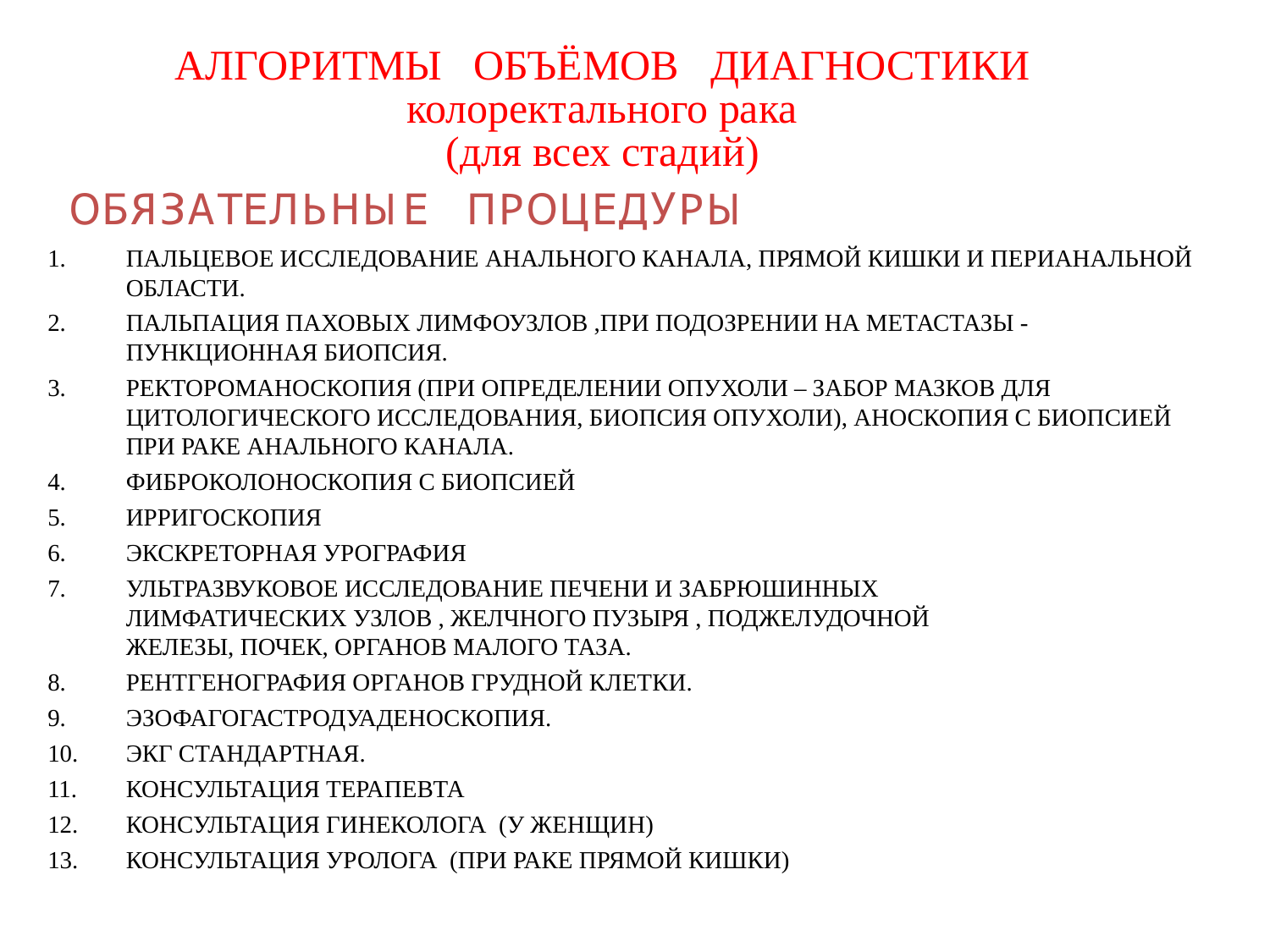

АЛГОРИТМЫ   ОБЪЁМОВ   ДИАГНОСТИКИ
колоректального рака
(для всех стадий)
ОБЯЗАТЕЛЬНЫЕ   ПРОЦЕДУРЫ
ПАЛЬЦЕВОЕ ИССЛЕДОВАНИЕ АНАЛЬНОГО КАНАЛА, ПРЯМОЙ КИШКИ И ПЕРИАНАЛЬНОЙ ОБЛАСТИ.
ПАЛЬПАЦИЯ ПАХОВЫХ ЛИМФОУЗЛОВ ,ПРИ ПОДОЗРЕНИИ НА МЕТАСТАЗЫ - ПУНКЦИОННАЯ БИОПСИЯ.
РЕКТОРОМАНОСКОПИЯ (ПРИ ОПРЕДЕЛЕНИИ ОПУХОЛИ – ЗАБОР МАЗКОВ ДЛЯ ЦИТОЛОГИЧЕСКОГО ИССЛЕДОВАНИЯ, БИОПСИЯ ОПУХОЛИ), АНОСКОПИЯ С БИОПСИЕЙ ПРИ РАКЕ АНАЛЬНОГО КАНАЛА.
ФИБРОКОЛОНОСКОПИЯ С БИОПСИЕЙ
ИРРИГОСКОПИЯ
ЭКСКРЕТОРНАЯ УРОГРАФИЯ
УЛЬТРАЗВУКОВОЕ ИССЛЕДОВАНИЕ ПЕЧЕНИ И ЗАБРЮШИННЫХ
ЛИМФАТИЧЕСКИХ УЗЛОВ , ЖЕЛЧНОГО ПУЗЫРЯ , ПОДЖЕЛУДОЧНОЙ
ЖЕЛЕЗЫ, ПОЧЕК, ОРГАНОВ МАЛОГО ТАЗА.
РЕНТГЕНОГРАФИЯ ОРГАНОВ ГРУДНОЙ КЛЕТКИ.
ЭЗОФАГОГАСТРОДУАДЕНОСКОПИЯ.
ЭКГ СТАНДАРТНАЯ.
КОНСУЛЬТАЦИЯ ТЕРАПЕВТА
КОНСУЛЬТАЦИЯ ГИНЕКОЛОГА  (У ЖЕНЩИН)‏
КОНСУЛЬТАЦИЯ УРОЛОГА  (ПРИ РАКЕ ПРЯМОЙ КИШКИ)‏